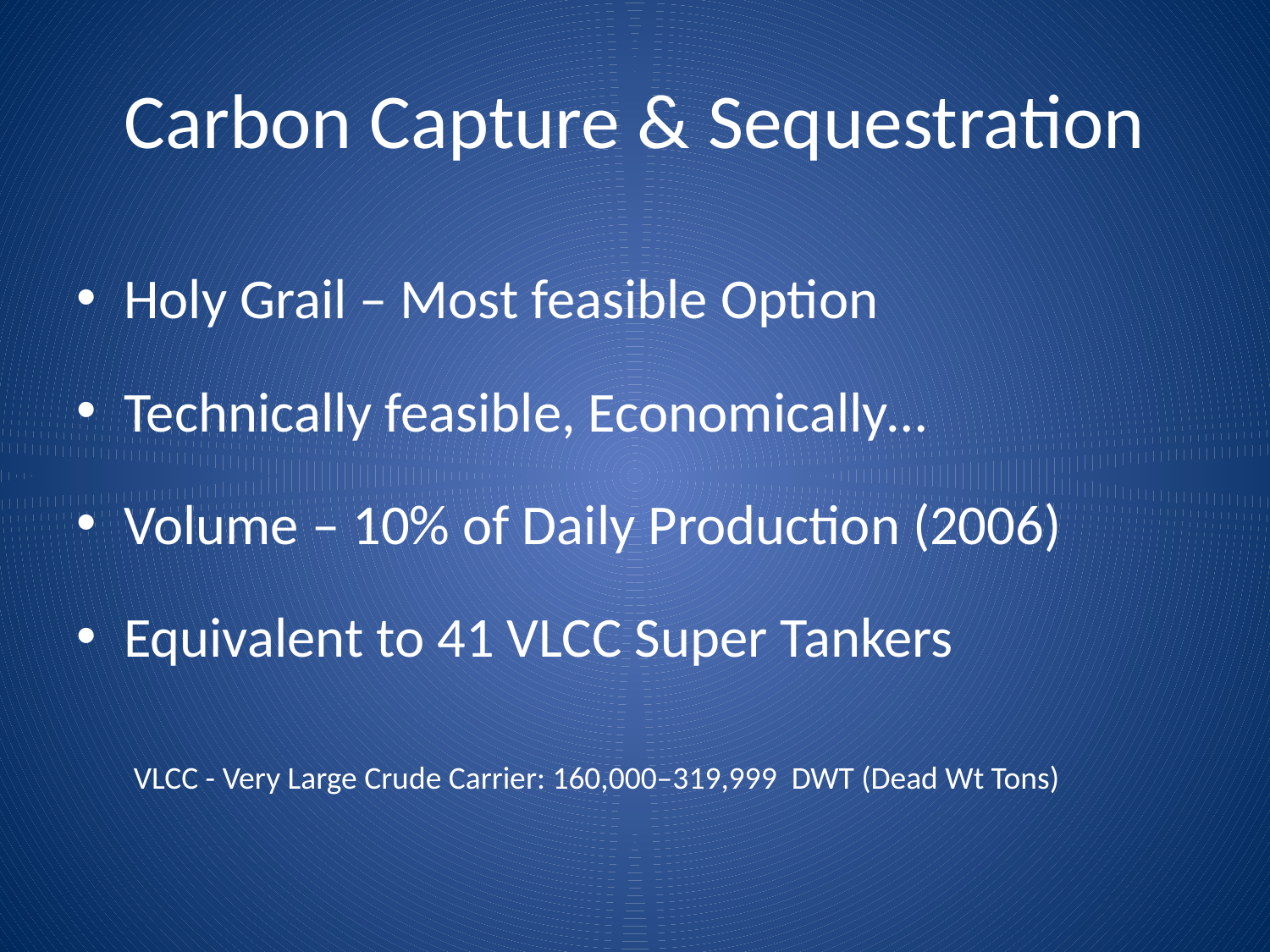

# Carbon Capture & Sequestration
Holy Grail – Most feasible Option
Technically feasible, Economically…
Volume – 10% of Daily Production (2006)
Equivalent to 41 VLCC Super Tankers

        VLCC - Very Large Crude Carrier: 160,000–319,999  DWT (Dead Wt Tons)